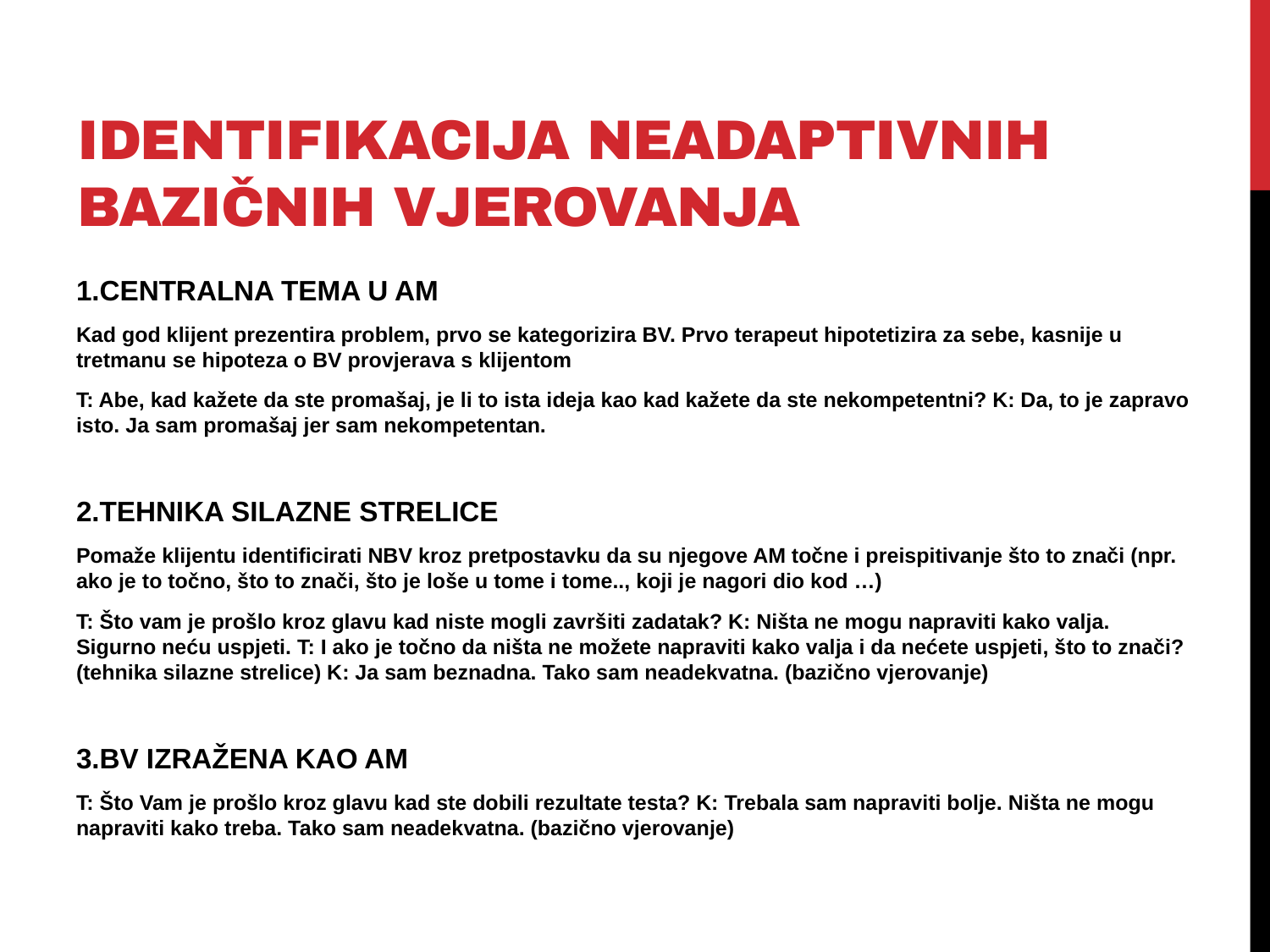

Identifikacija neadaptivnih bazičnih vjerovanja
1.CENTRALNA TEMA U AM
Kad god klijent prezentira problem, prvo se kategorizira BV. Prvo terapeut hipotetizira za sebe, kasnije u tretmanu se hipoteza o BV provjerava s klijentom
T: Abe, kad kažete da ste promašaj, je li to ista ideja kao kad kažete da ste nekompetentni? K: Da, to je zapravo isto. Ja sam promašaj jer sam nekompetentan.

2.TEHNIKA SILAZNE STRELICE
Pomaže klijentu identificirati NBV kroz pretpostavku da su njegove AM točne i preispitivanje što to znači (npr. ako je to točno, što to znači, što je loše u tome i tome.., koji je nagori dio kod …)
T: Što vam je prošlo kroz glavu kad niste mogli završiti zadatak? K: Ništa ne mogu napraviti kako valja. Sigurno neću uspjeti. T: I ako je točno da ništa ne možete napraviti kako valja i da nećete uspjeti, što to znači? (tehnika silazne strelice) K: Ja sam beznadna. Tako sam neadekvatna. (bazično vjerovanje)

3.BV IZRAŽENA KAO AM
T: Što Vam je prošlo kroz glavu kad ste dobili rezultate testa? K: Trebala sam napraviti bolje. Ništa ne mogu napraviti kako treba. Tako sam neadekvatna. (bazično vjerovanje)